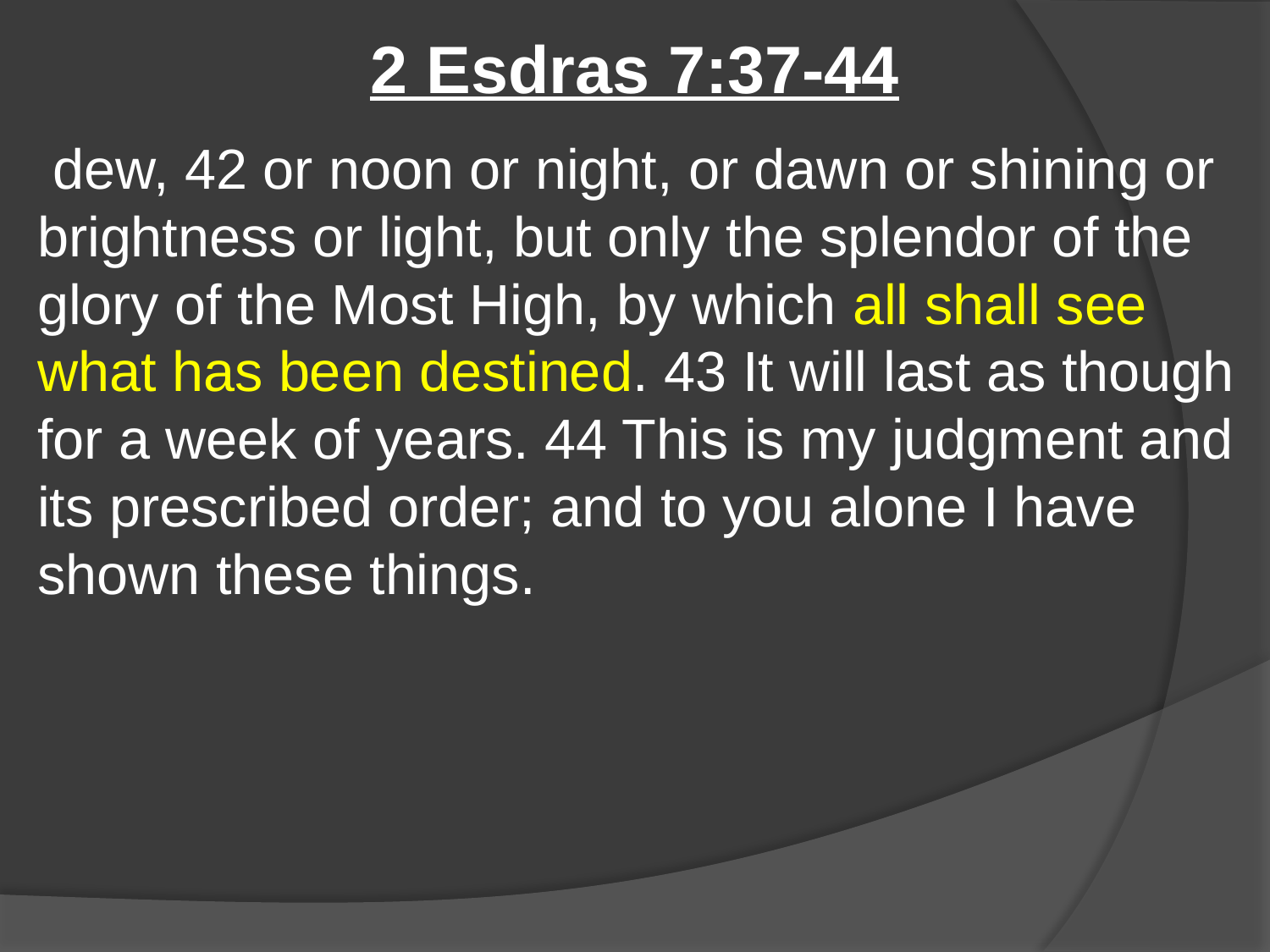

# 2 Esdras 7:37-44
 dew, 42 or noon or night, or dawn or shining or brightness or light, but only the splendor of the glory of the Most High, by which all shall see what has been destined. 43 It will last as though for a week of years. 44 This is my judgment and its prescribed order; and to you alone I have shown these things.